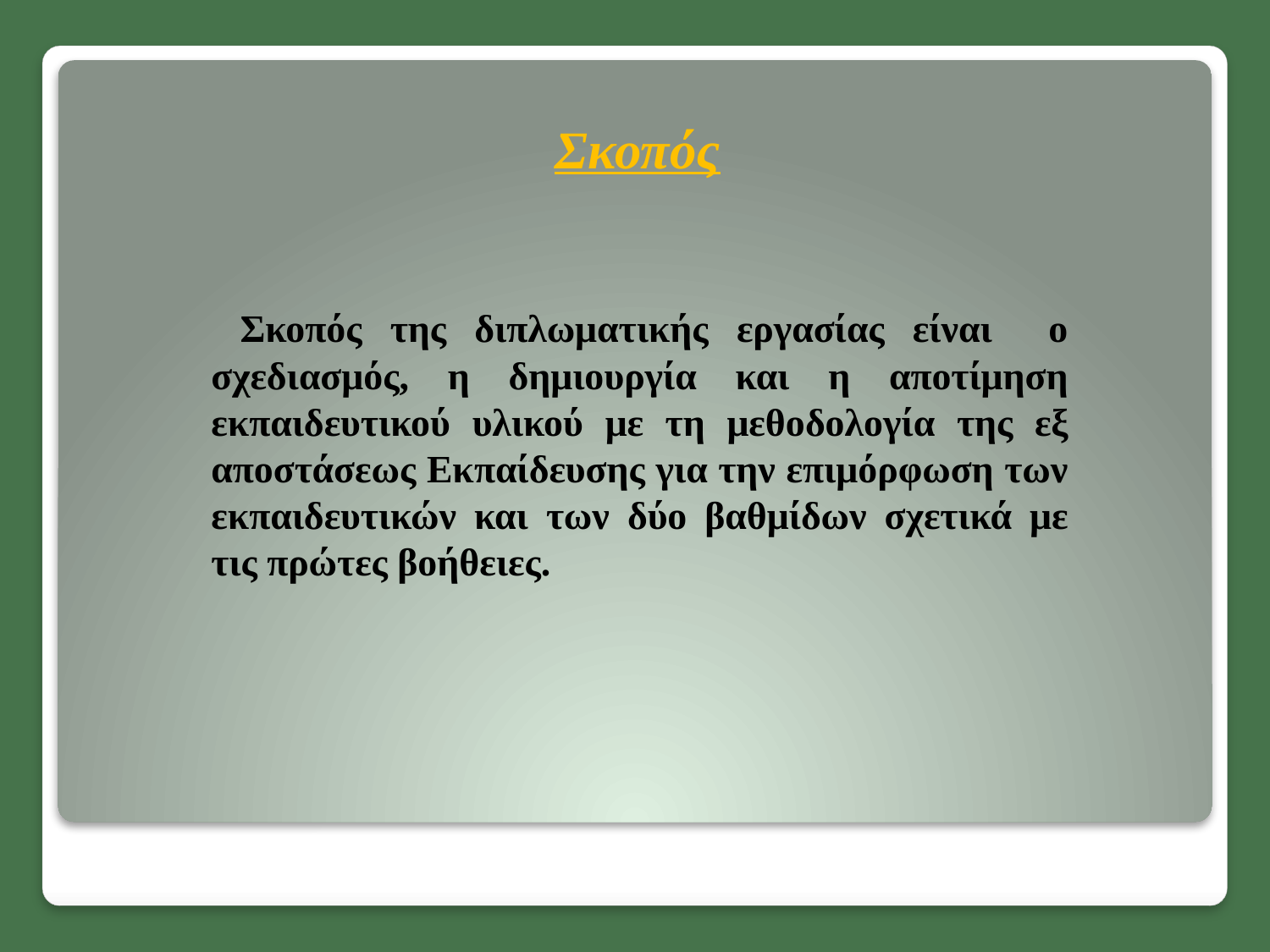

# Σκοπός
	 Σκοπός της διπλωματικής εργασίας είναι  ο σχεδιασμός, η δημιουργία και η αποτίμηση εκπαιδευτικού υλικού με τη μεθοδολογία της εξ αποστάσεως Εκπαίδευσης για την επιμόρφωση των εκπαιδευτικών και των δύο βαθμίδων σχετικά με τις πρώτες βοήθειες.